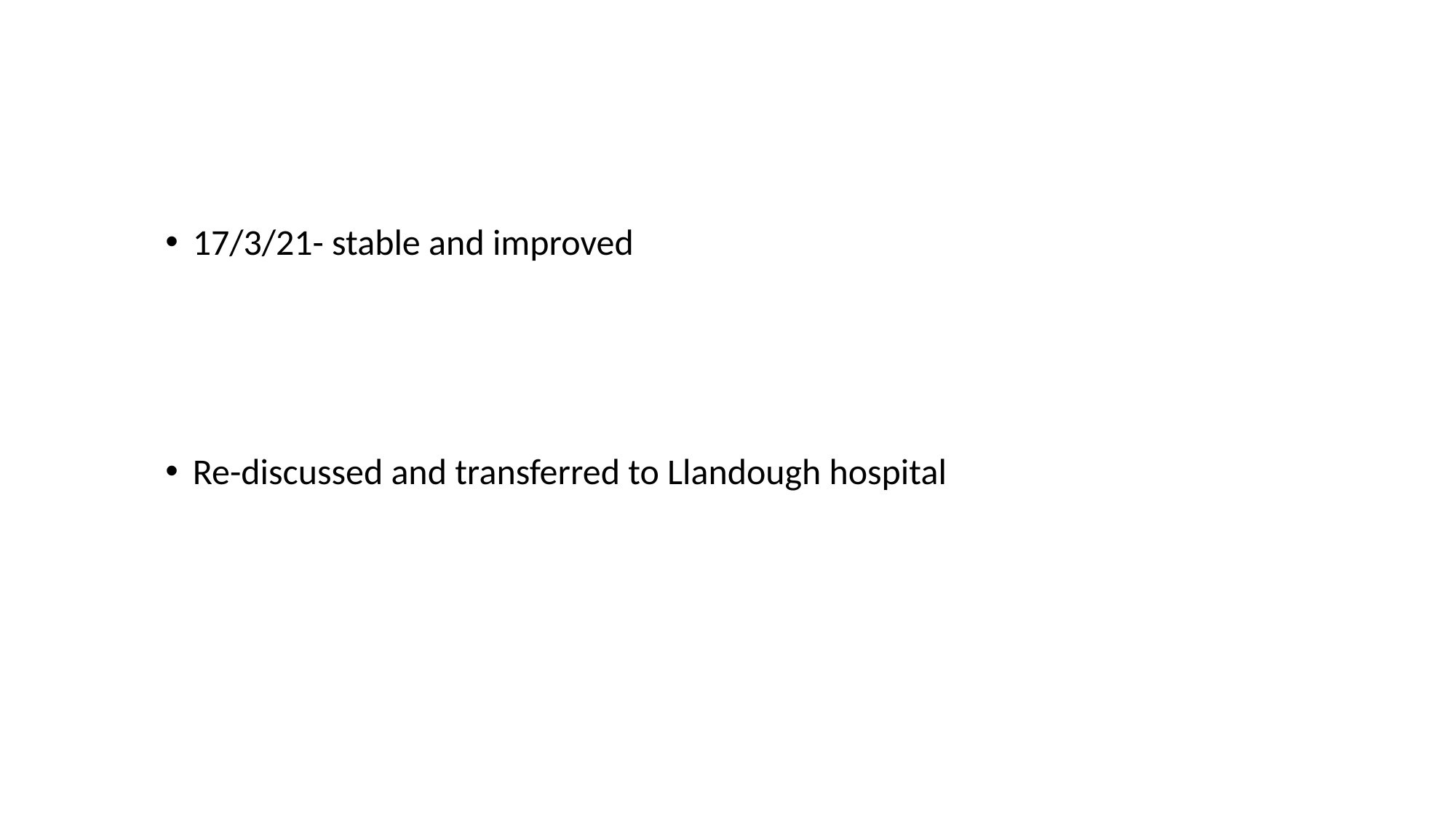

#
17/3/21- stable and improved

Re-discussed and transferred to Llandough hospital